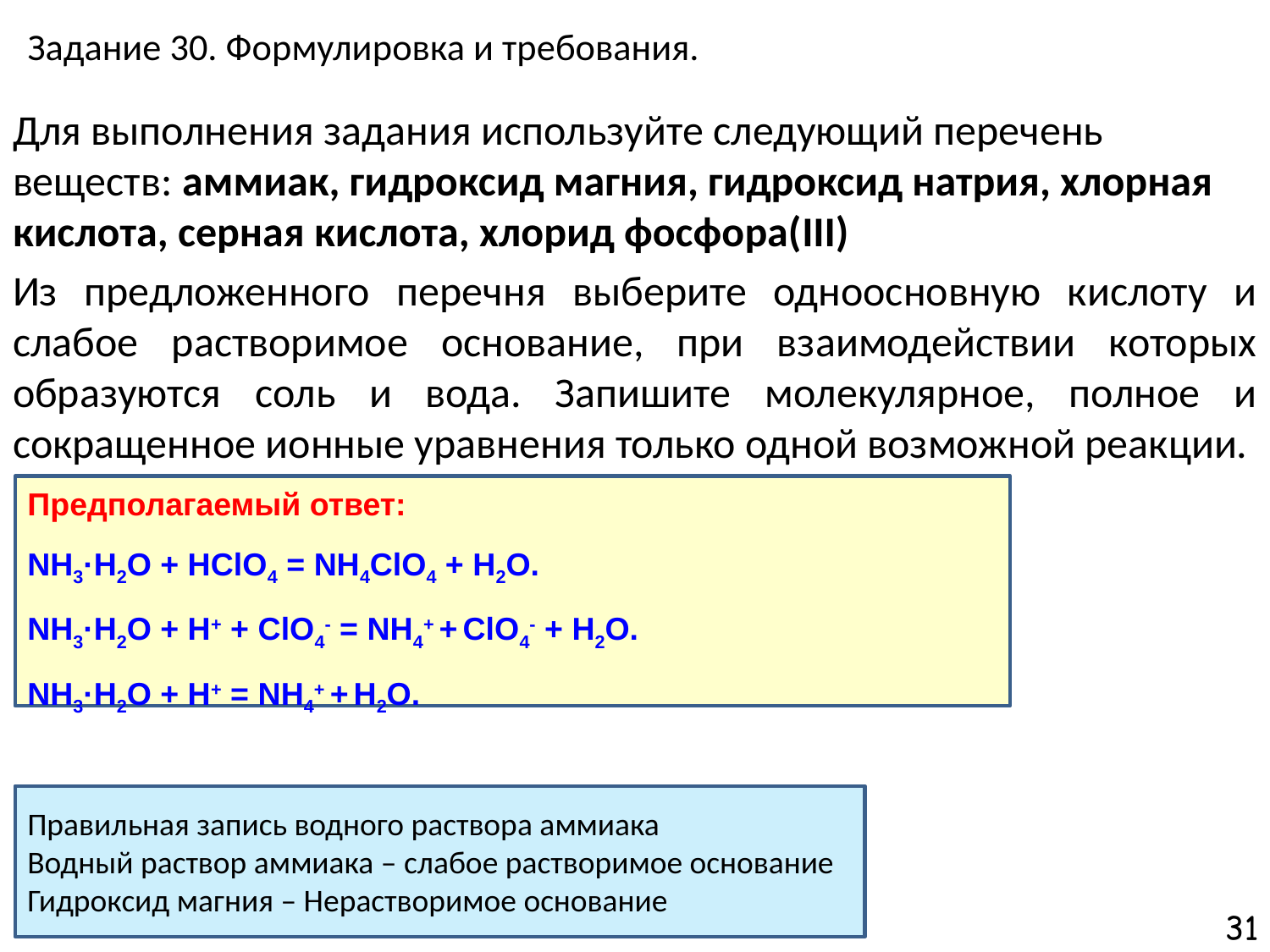

# Задание 30. Формулировка и требования.
Для выполнения задания используйте следующий перечень веществ: аммиак, гидроксид магния, гидроксид натрия, хлорная кислота, серная кислота, хлорид фосфора(III)
Из предложенного перечня выберите одноосновную кислоту и слабое растворимое основание, при взаимодействии которых образуются соль и вода. Запишите молекулярное, полное и сокращенное ионные уравнения только одной возможной реакции.
Предполагаемый ответ:
NH3·H2O + HClO4 = NH4ClO4 + H2O.
NH3·H2O + H+ + ClO4- = NH4+ + ClO4- + H2O.
NH3·H2O + H+ = NH4+ + H2O.
Правильная запись водного раствора аммиака
Водный раствор аммиака – слабое растворимое основание
Гидроксид магния – Нерастворимое основание
31